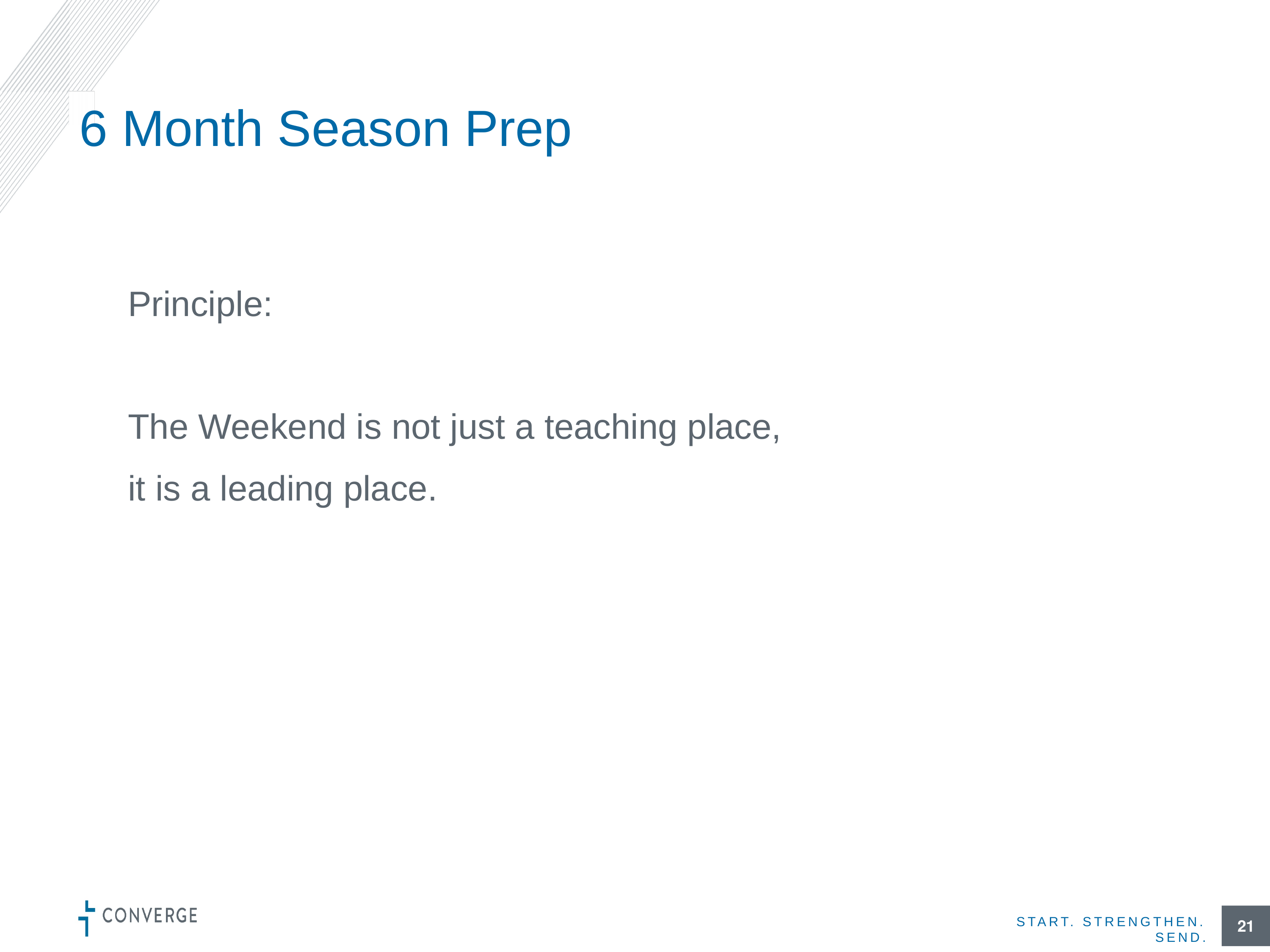

# 6 Month Season Prep
Principle:

The Weekend is not just a teaching place,
it is a leading place.
21